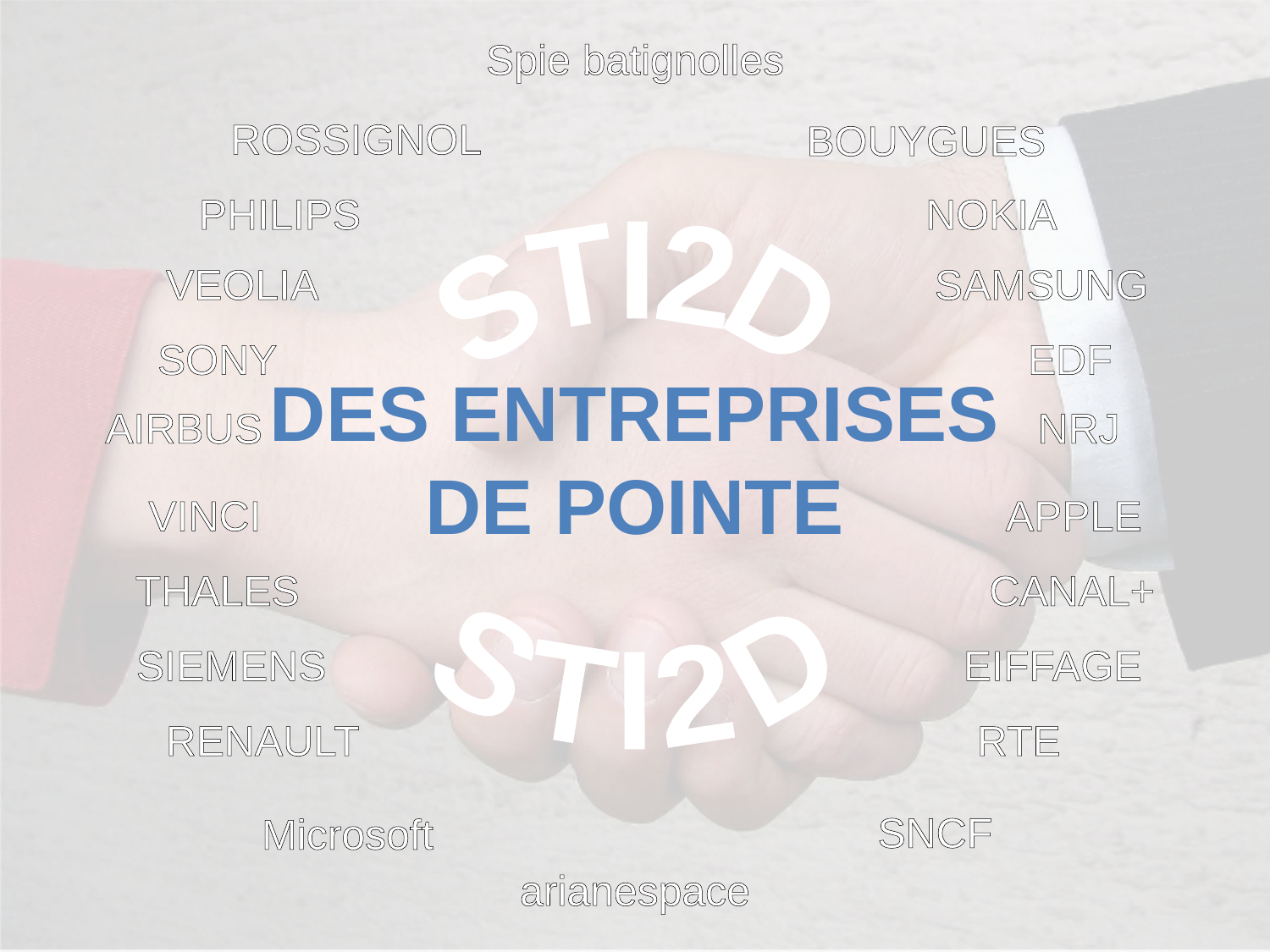

Spie batignolles
ROSSIGNOL
BOUYGUES
PHILIPS
NOKIA
VEOLIA
SAMSUNG
STI2D
SONY
EDF
DES ENTREPRISES
DE POINTE
AIRBUS
NRJ
VINCI
APPLE
STI2D
THALES
CANAL+
SIEMENS
EIFFAGE
RENAULT
RTE
SNCF
Microsoft
arianespace